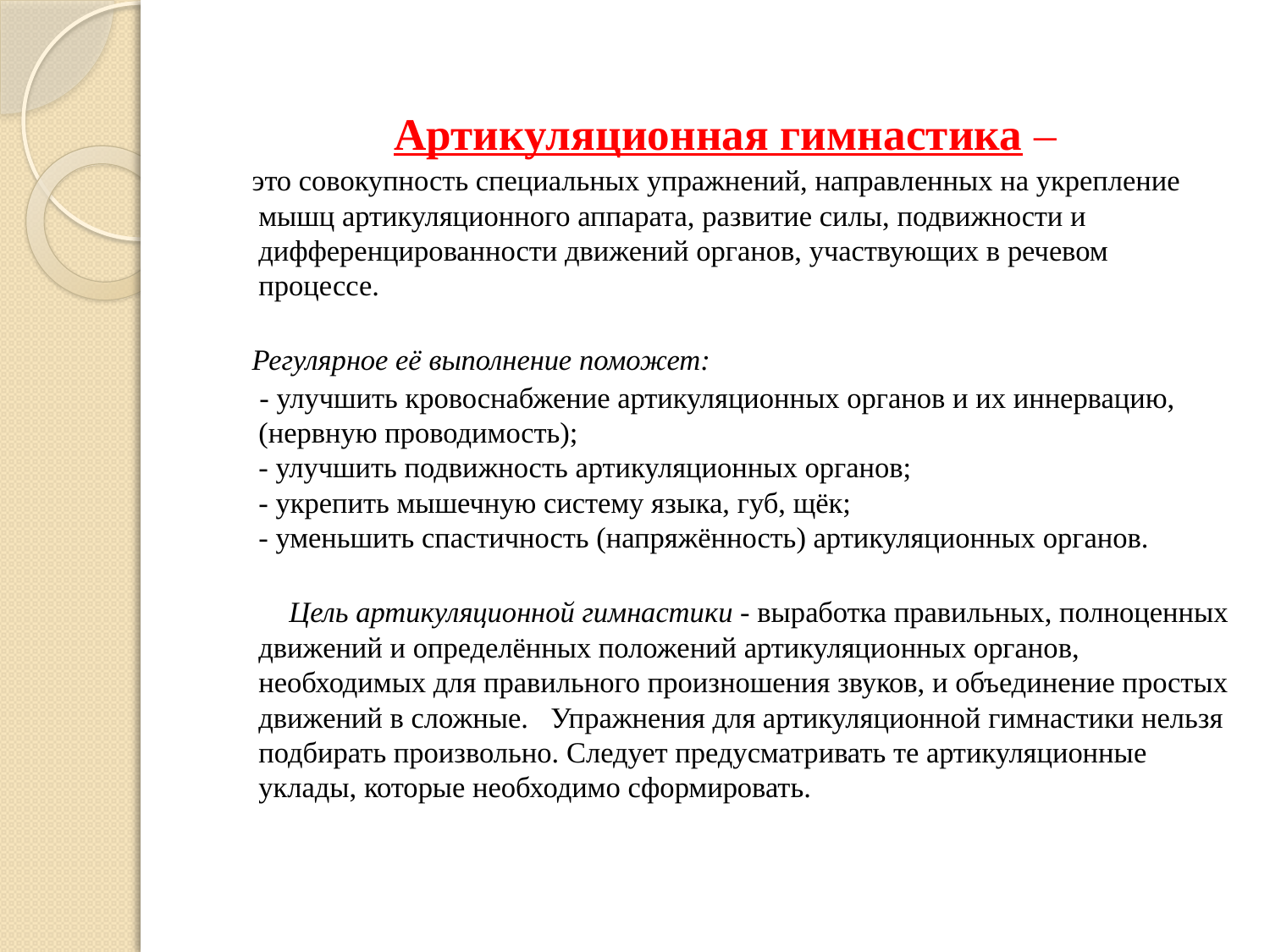

Артикуляционная гимнастика –
    это совокупность специальных упражнений, направленных на укрепление мышц артикуляционного аппарата, развитие силы, подвижности и дифференцированности движений органов, участвующих в речевом процессе.

    Регулярное её выполнение поможет:
     - улучшить кровоснабжение артикуляционных органов и их иннервацию, (нервную проводимость);
- улучшить подвижность артикуляционных органов;
- укрепить мышечную систему языка, губ, щёк;
- уменьшить спастичность (напряжённость) артикуляционных органов.

         Цель артикуляционной гимнастики - выработка правильных, полноценных движений и определённых положений артикуляционных органов, необходимых для правильного произношения звуков, и объединение простых движений в сложные.   Упражнения для артикуляционной гимнастики нельзя подбирать произвольно. Следует предусматривать те артикуляционные уклады, которые необходимо сформировать.